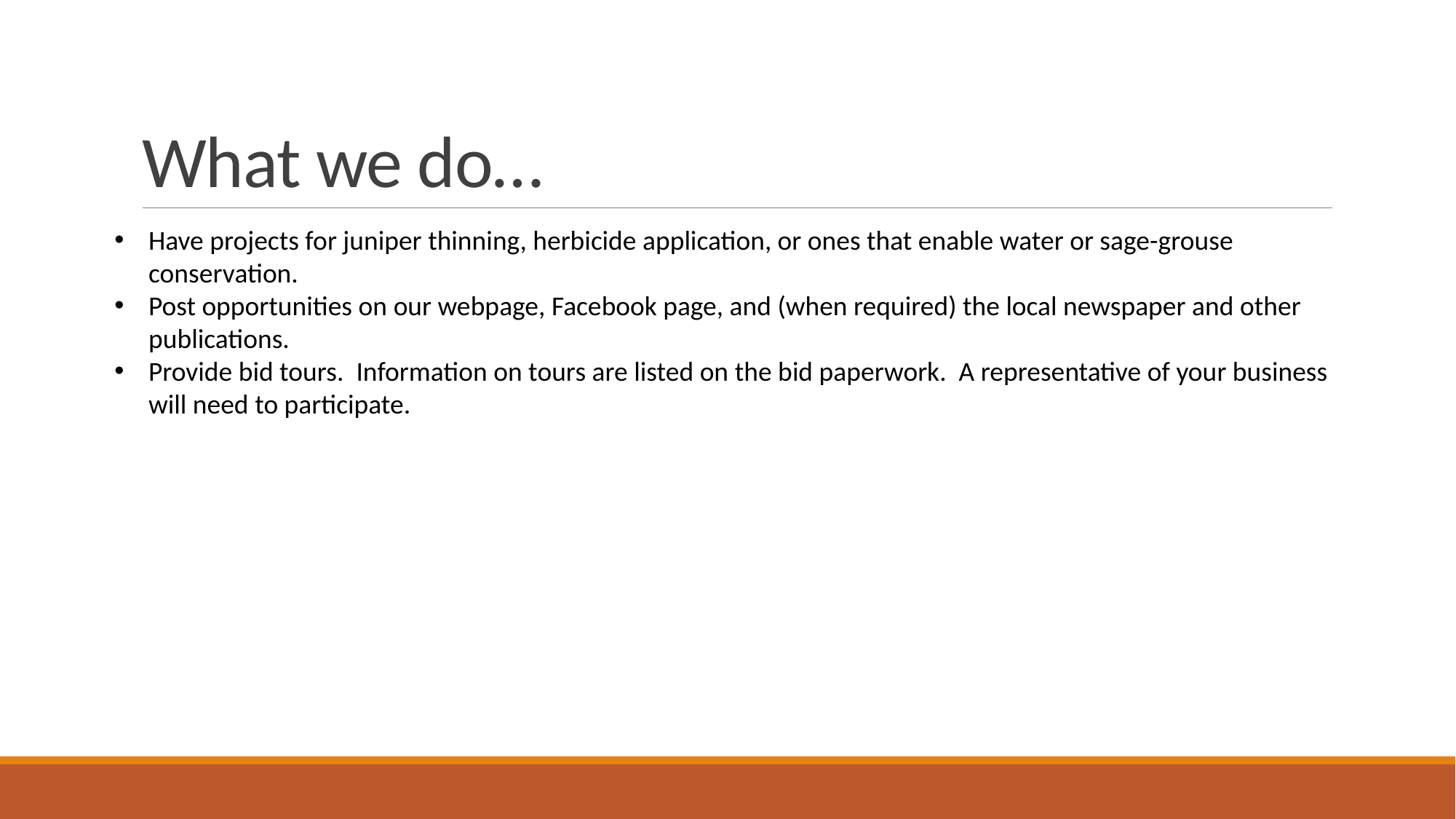

# What we do…
Have projects for juniper thinning, herbicide application, or ones that enable water or sage-grouse conservation.
Post opportunities on our webpage, Facebook page, and (when required) the local newspaper and other publications.
Provide bid tours.  Information on tours are listed on the bid paperwork.  A representative of your business will need to participate.